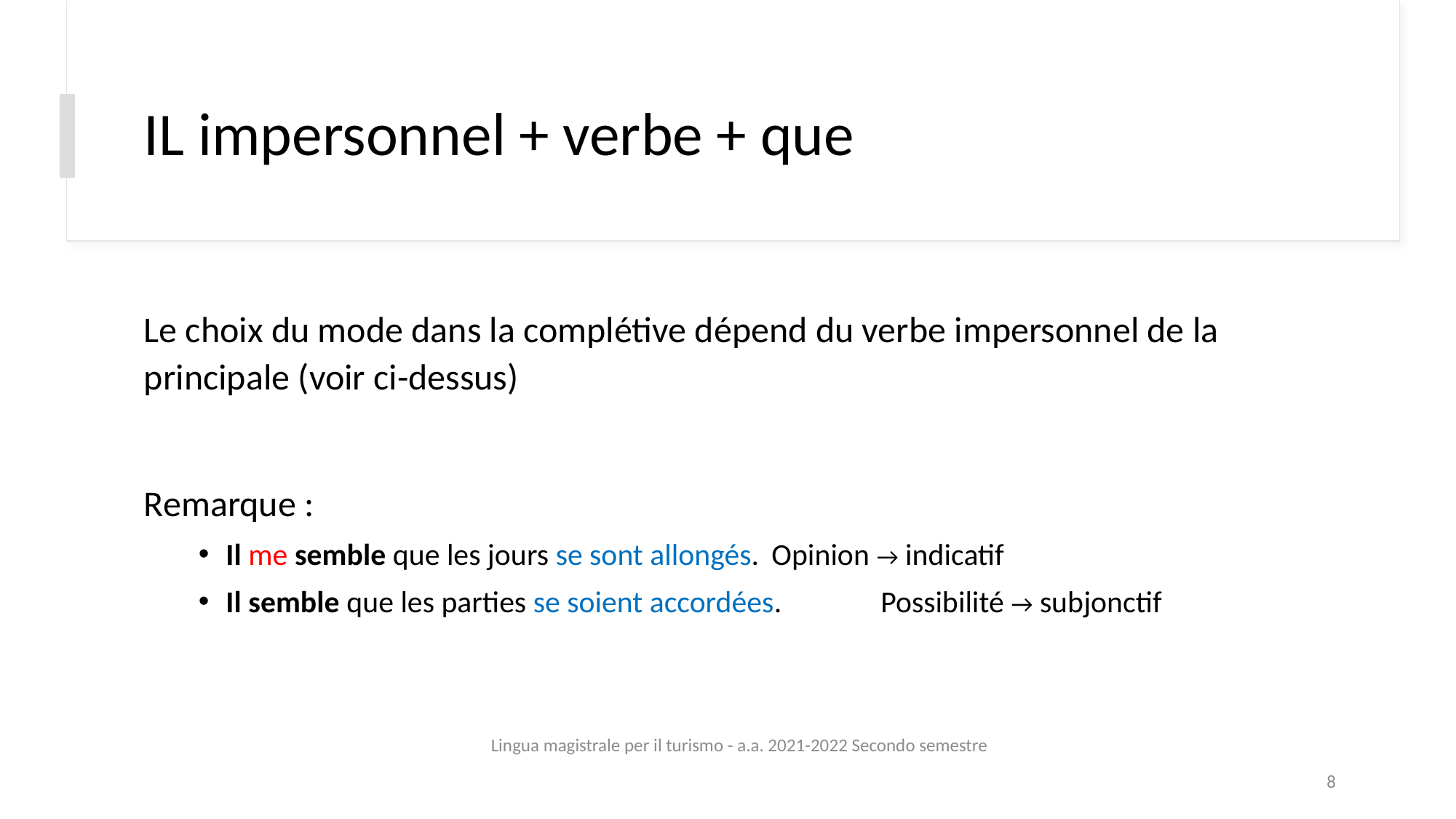

# IL impersonnel + verbe + que
Le choix du mode dans la complétive dépend du verbe impersonnel de la principale (voir ci-dessus)

Remarque :
Il me semble que les jours se sont allongés.	Opinion → indicatif
Il semble que les parties se soient accordées.	Possibilité → subjonctif

Lingua magistrale per il turismo - a.a. 2021-2022 Secondo semestre
8